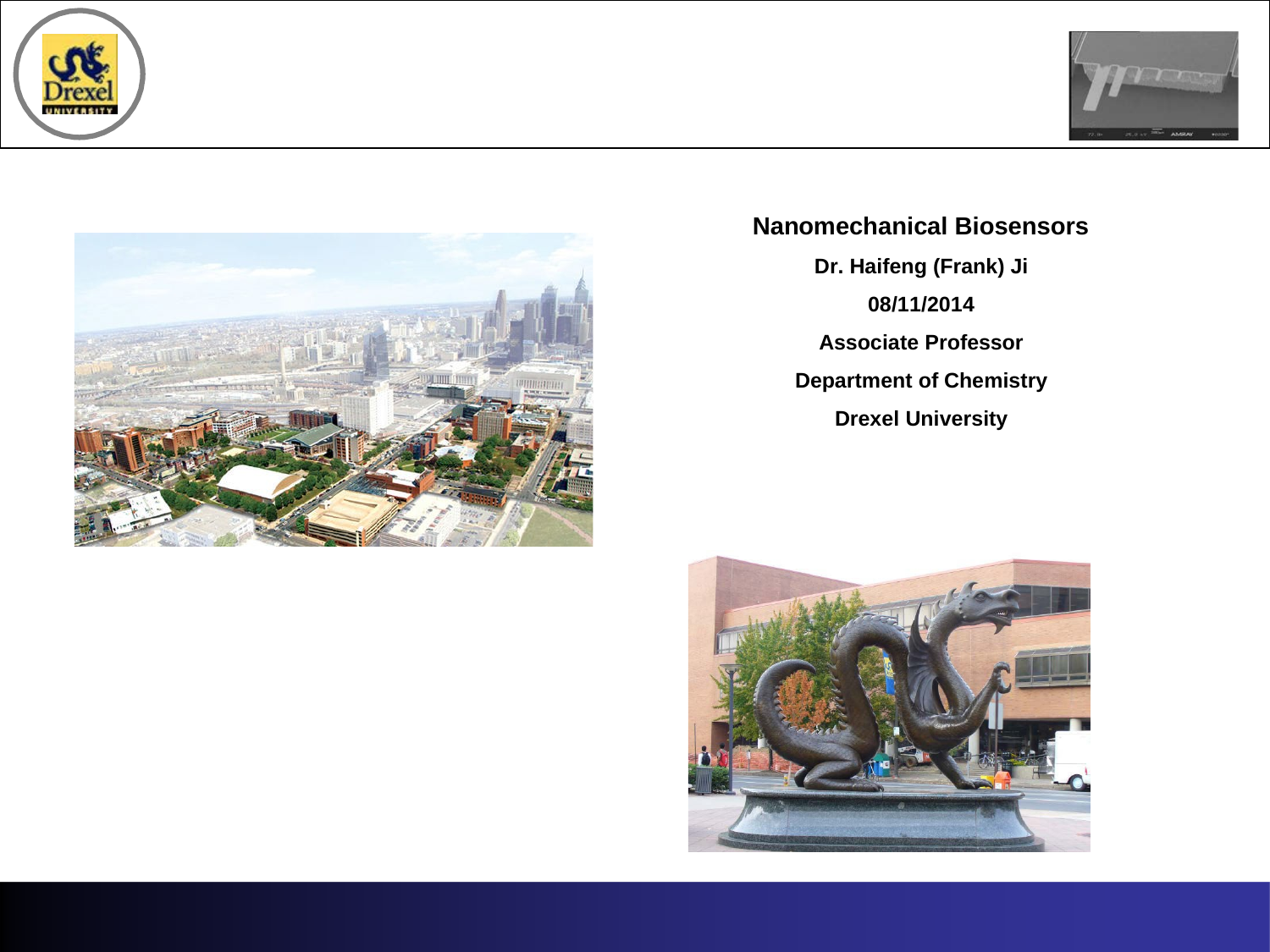

Nanomechanical Biosensors
Dr. Haifeng (Frank) Ji 08/11/2014
Associate Professor Department of Chemistry Drexel University